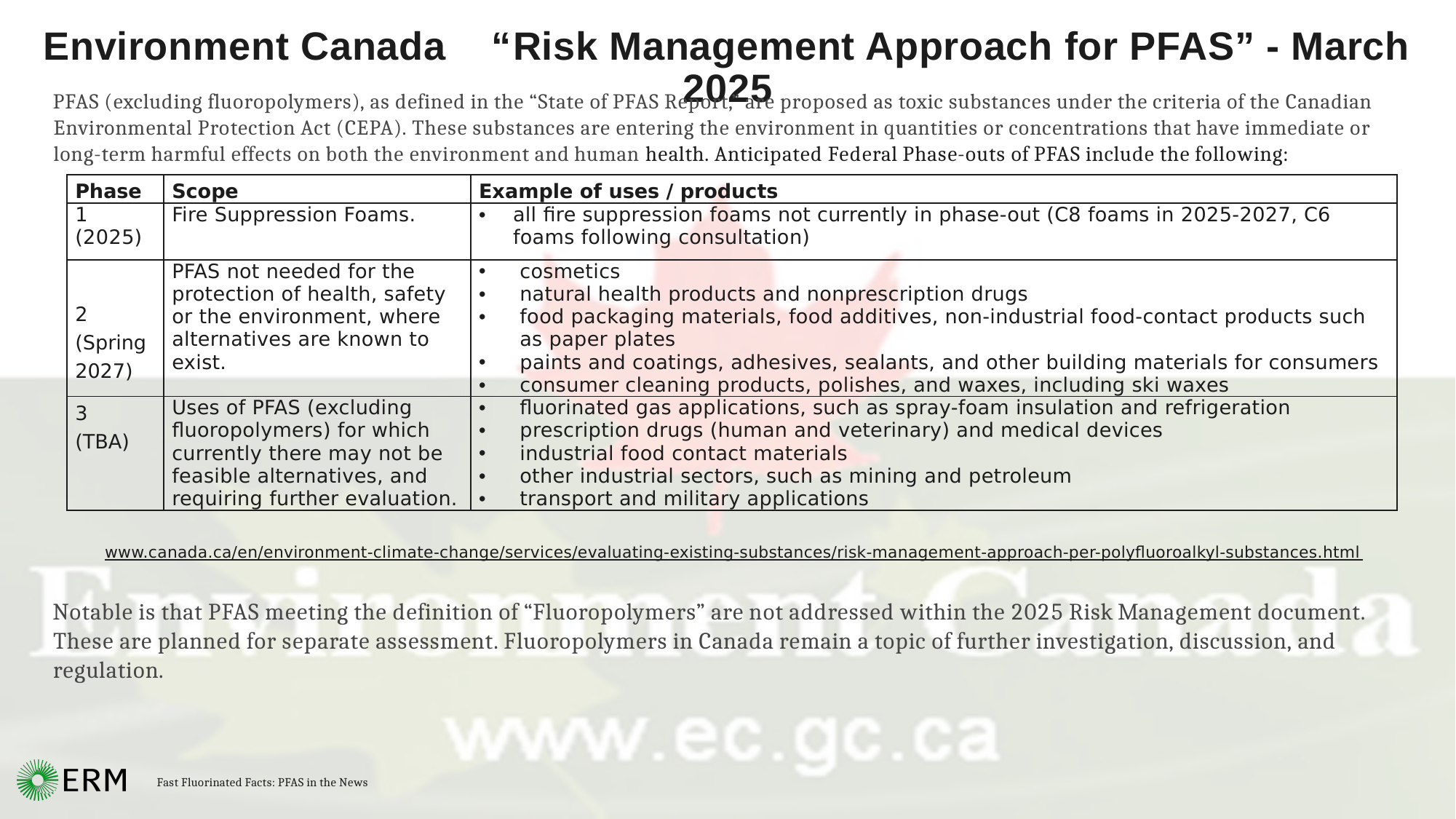

# Environment Canada    “Risk Management Approach for PFAS” - March 2025
PFAS (excluding fluoropolymers), as defined in the “State of PFAS Report,” are proposed as toxic substances under the criteria of the Canadian Environmental Protection Act (CEPA). These substances are entering the environment in quantities or concentrations that have immediate or long-term harmful effects on both the environment and human health. Anticipated Federal Phase-outs of PFAS include the following:

www.canada.ca/en/environment-climate-change/services/evaluating-existing-substances/risk-management-approach-per-polyfluoroalkyl-substances.html
Notable is that PFAS meeting the definition of “Fluoropolymers” are not addressed within the 2025 Risk Management document.  These are planned for separate assessment. Fluoropolymers in Canada remain a topic of further investigation, discussion, and regulation.
| Phase | Scope | Example of uses / products |
| --- | --- | --- |
| 1 (2025) | Fire Suppression Foams. | all fire suppression foams not currently in phase-out (C8 foams in 2025-2027, C6 foams following consultation) |
| 2 (Spring 2027) | PFAS not needed for the protection of health, safety or the environment, where alternatives are known to exist. | cosmetics natural health products and nonprescription drugs food packaging materials, food additives, non-industrial food-contact products such as paper plates paints and coatings, adhesives, sealants, and other building materials for consumers consumer cleaning products, polishes, and waxes, including ski waxes |
| 3 (TBA) | Uses of PFAS (excluding fluoropolymers) for which currently there may not be feasible alternatives, and requiring further evaluation. | fluorinated gas applications, such as spray-foam insulation and refrigeration prescription drugs (human and veterinary) and medical devices industrial food contact materials other industrial sectors, such as mining and petroleum transport and military applications |
Fast Fluorinated Facts: PFAS in the News